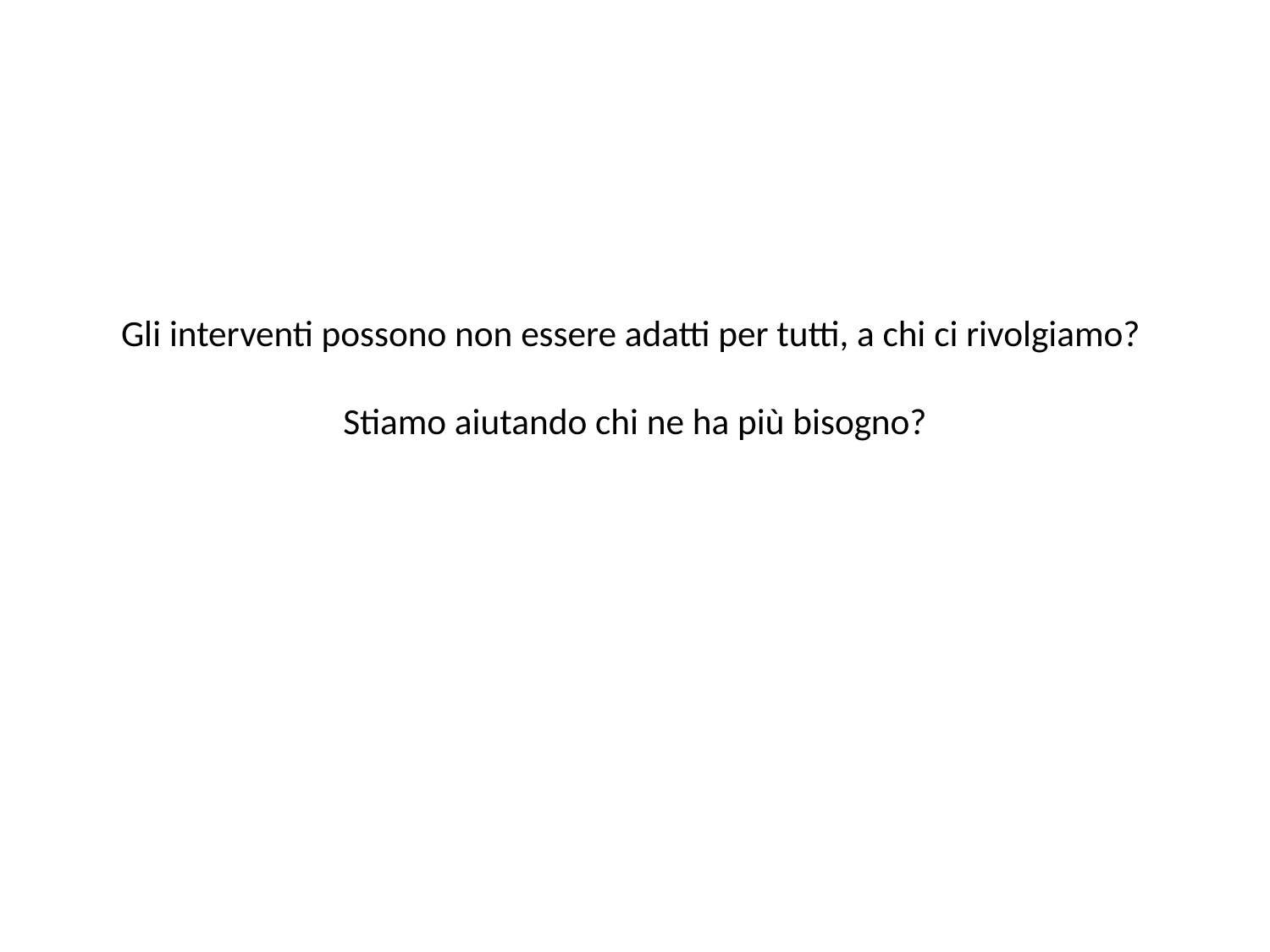

# Gli interventi possono non essere adatti per tutti, a chi ci rivolgiamo? Stiamo aiutando chi ne ha più bisogno?